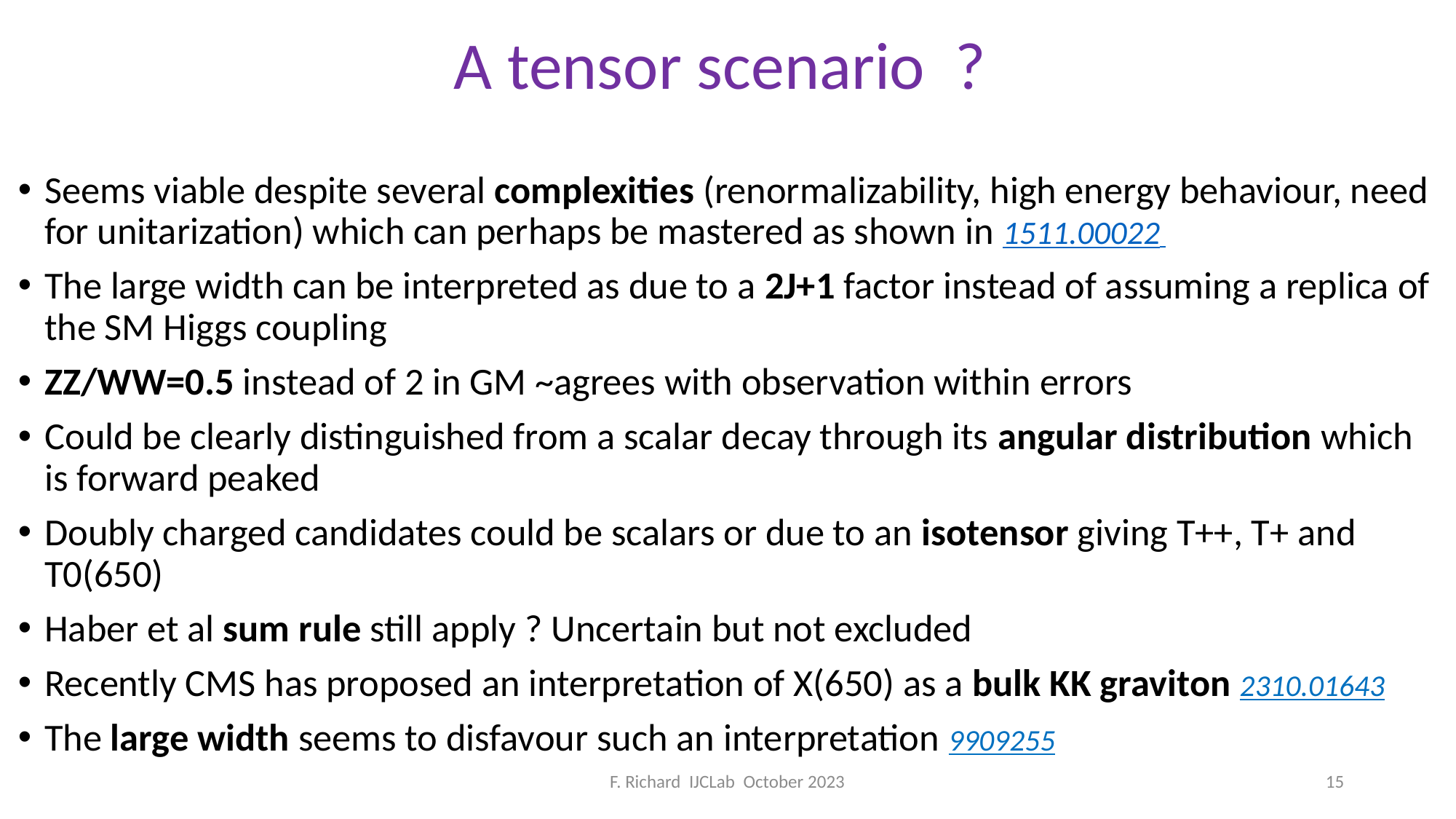

# A tensor scenario  ?
Seems viable despite several complexities (renormalizability, high energy behaviour, need for unitarization) which can perhaps be mastered as shown in 1511.00022
The large width can be interpreted as due to a 2J+1 factor instead of assuming a replica of the SM Higgs coupling
ZZ/WW=0.5 instead of 2 in GM ~agrees with observation within errors
Could be clearly distinguished from a scalar decay through its angular distribution which is forward peaked
Doubly charged candidates could be scalars or due to an isotensor giving T++, T+ and T0(650)
Haber et al sum rule still apply ? Uncertain but not excluded
Recently CMS has proposed an interpretation of X(650) as a bulk KK graviton 2310.01643
The large width seems to disfavour such an interpretation 9909255
F. Richard  IJCLab  October 2023
15